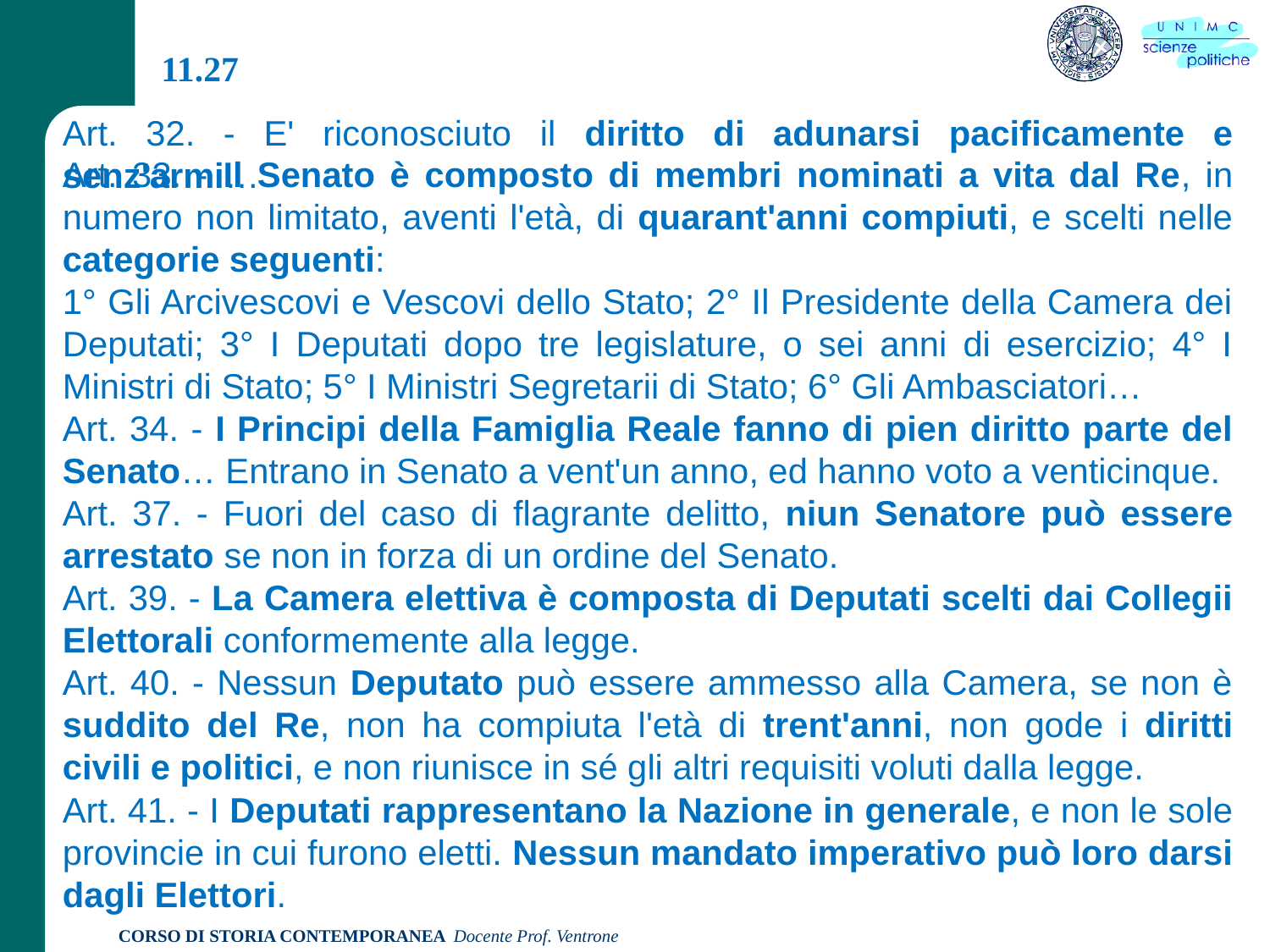

11.27
Art. 32. - E' riconosciuto il diritto di adunarsi pacificamente e senz'armi…
Art. 33. - Il Senato è composto di membri nominati a vita dal Re, in numero non limitato, aventi l'età, di quarant'anni compiuti, e scelti nelle categorie seguenti:
1° Gli Arcivescovi e Vescovi dello Stato; 2° Il Presidente della Camera dei Deputati; 3° I Deputati dopo tre legislature, o sei anni di esercizio; 4° I Ministri di Stato; 5° I Ministri Segretarii di Stato; 6° Gli Ambasciatori…
Art. 34. - I Principi della Famiglia Reale fanno di pien diritto parte del Senato… Entrano in Senato a vent'un anno, ed hanno voto a venticinque.
Art. 37. - Fuori del caso di flagrante delitto, niun Senatore può essere arrestato se non in forza di un ordine del Senato.
Art. 39. - La Camera elettiva è composta di Deputati scelti dai Collegii Elettorali conformemente alla legge.
Art. 40. - Nessun Deputato può essere ammesso alla Camera, se non è suddito del Re, non ha compiuta l'età di trent'anni, non gode i diritti civili e politici, e non riunisce in sé gli altri requisiti voluti dalla legge.
Art. 41. - I Deputati rappresentano la Nazione in generale, e non le sole provincie in cui furono eletti. Nessun mandato imperativo può loro darsi dagli Elettori.